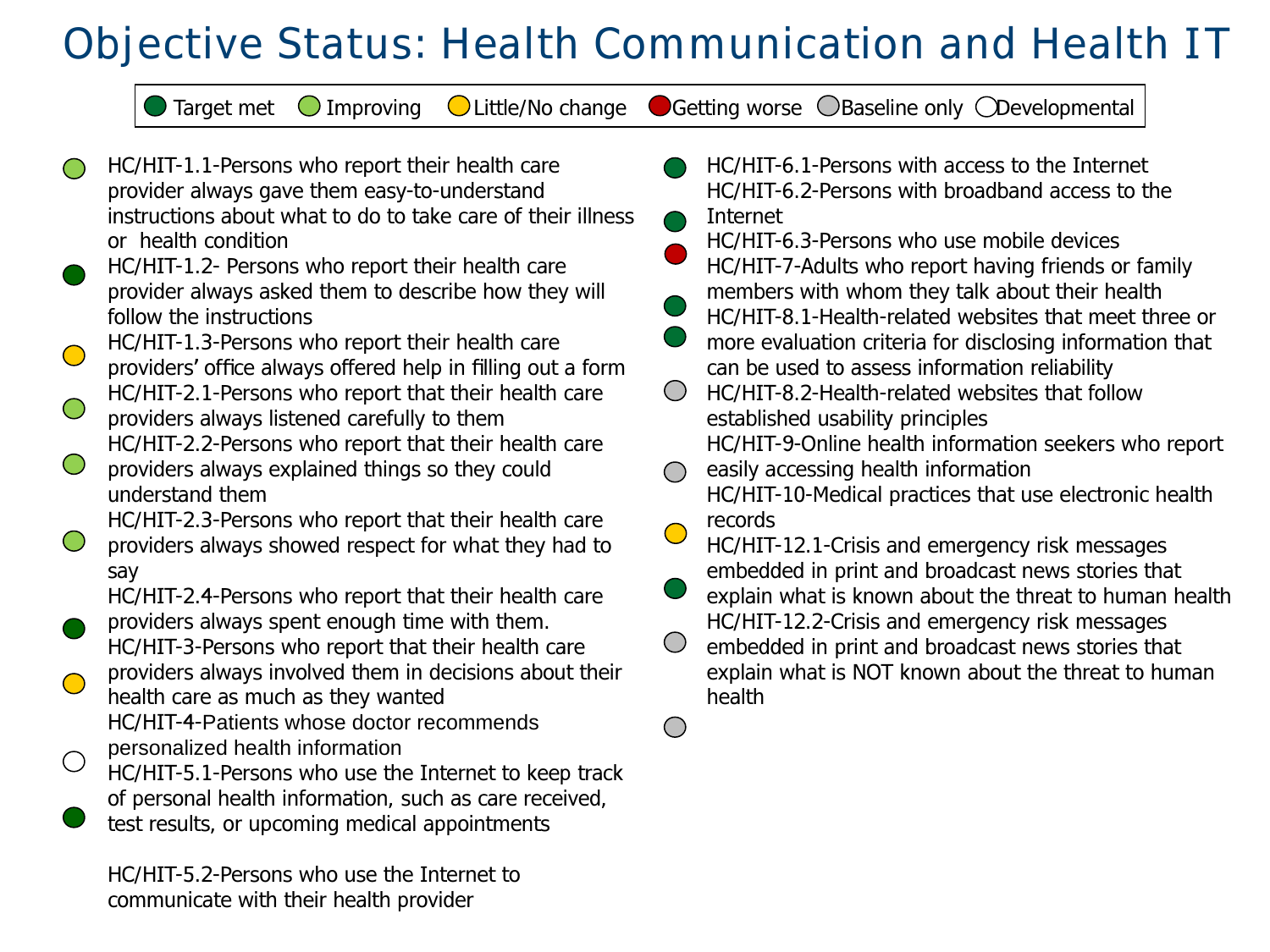

Objective Status: Health Communication and Health IT

Target met        Improving        Little/No change       Getting worse      Baseline only     Developmental

HC/HIT-1.1-Persons who report their health care provider always gave them easy-to-understand instructions about what to do to take care of their illness or  health condition
HC/HIT-1.2- Persons who report their health care provider always asked them to describe how they will follow the instructions
HC/HIT-1.3-Persons who report their health care providers’ office always offered help in filling out a form
HC/HIT-2.1-Persons who report that their health care providers always listened carefully to them
HC/HIT-2.2-Persons who report that their health care providers always explained things so they could understand them
HC/HIT-2.3-Persons who report that their health care providers always showed respect for what they had to say
HC/HIT-2.4-Persons who report that their health care providers always spent enough time with them.
HC/HIT-3-Persons who report that their health care providers always involved them in decisions about their health care as much as they wanted
HC/HIT-4-Patients whose doctor recommends personalized health information
HC/HIT-5.1-Persons who use the Internet to keep track of personal health information, such as care received, test results, or upcoming medical appointments

HC/HIT-5.2-Persons who use the Internet to communicate with their health provider
HC/HIT-6.1-Persons with access to the Internet
HC/HIT-6.2-Persons with broadband access to the Internet
HC/HIT-6.3-Persons who use mobile devices
HC/HIT-7-Adults who report having friends or family members with whom they talk about their health
HC/HIT-8.1-Health-related websites that meet three or more evaluation criteria for disclosing information that can be used to assess information reliability
HC/HIT-8.2-Health-related websites that follow established usability principles
HC/HIT-9-Online health information seekers who report easily accessing health information
HC/HIT-10-Medical practices that use electronic health records
HC/HIT-12.1-Crisis and emergency risk messages embedded in print and broadcast news stories that explain what is known about the threat to human health
HC/HIT-12.2-Crisis and emergency risk messages embedded in print and broadcast news stories that explain what is NOT known about the threat to human health